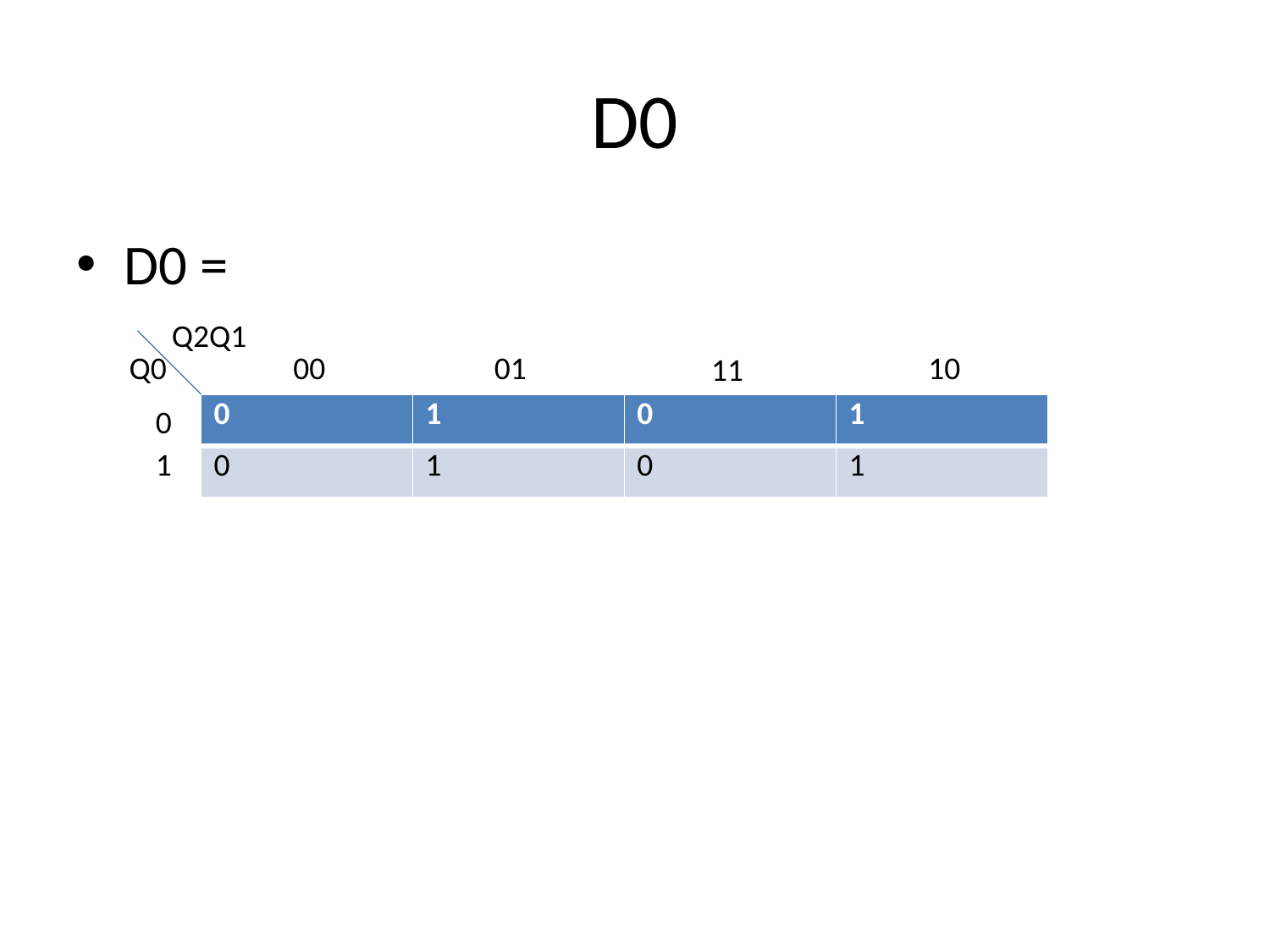

# D0
D0 =
Q2Q1
Q0
00
01
10
11
| 0 | 1 | 0 | 1 |
| --- | --- | --- | --- |
| 0 | 1 | 0 | 1 |
0
1